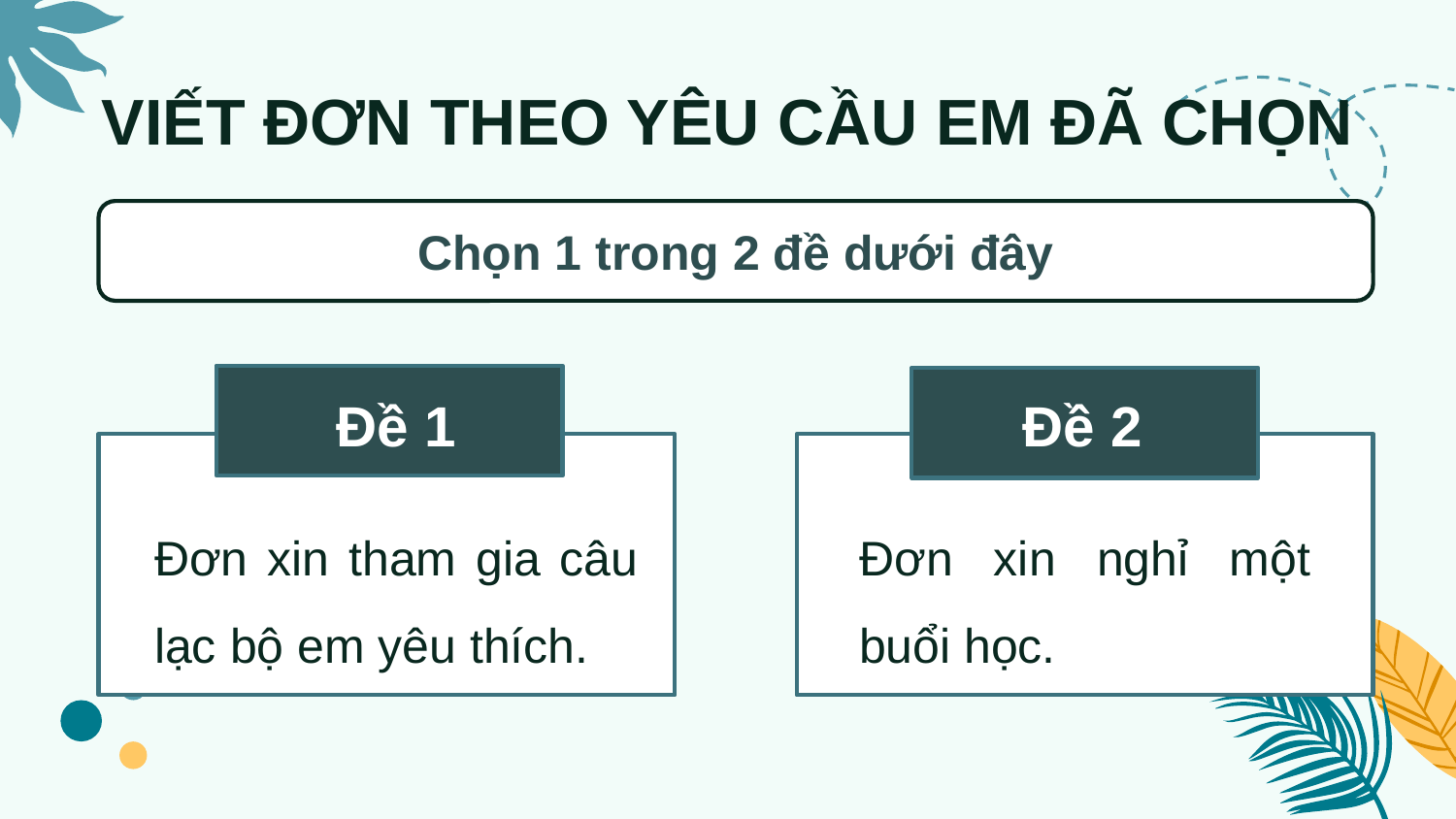

VIẾT ĐƠN THEO YÊU CẦU EM ĐÃ CHỌN
Chọn 1 trong 2 đề dưới đây
Đề 1
Đề 2

Đơn xin tham gia câu lạc bộ em yêu thích.
Đơn xin nghỉ một buổi học.